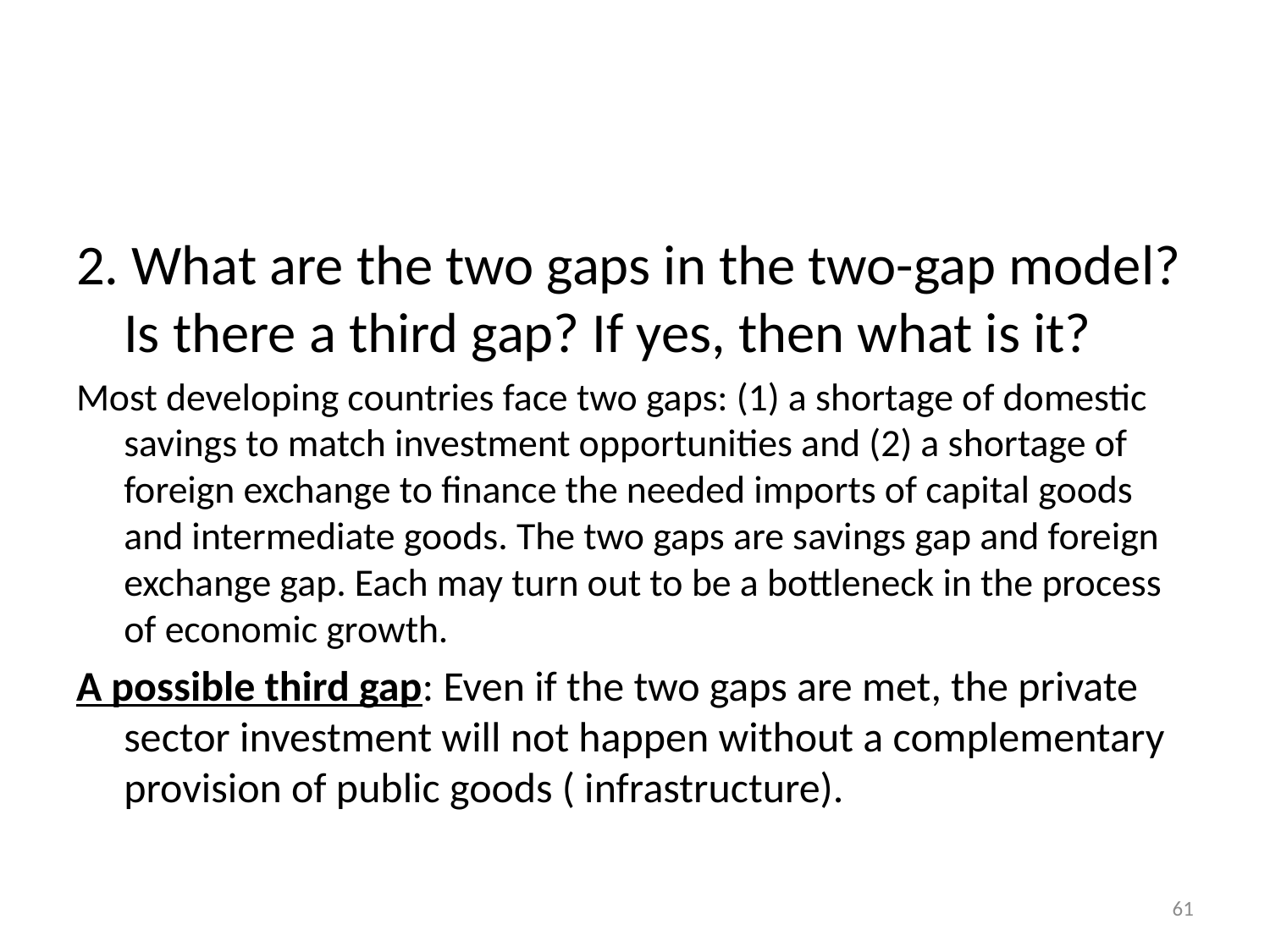

#
2. What are the two gaps in the two-gap model? Is there a third gap? If yes, then what is it?
Most developing countries face two gaps: (1) a shortage of domestic savings to match investment opportunities and (2) a shortage of foreign exchange to finance the needed imports of capital goods and intermediate goods. The two gaps are savings gap and foreign exchange gap. Each may turn out to be a bottleneck in the process of economic growth.
A possible third gap: Even if the two gaps are met, the private sector investment will not happen without a complementary provision of public goods ( infrastructure).

61